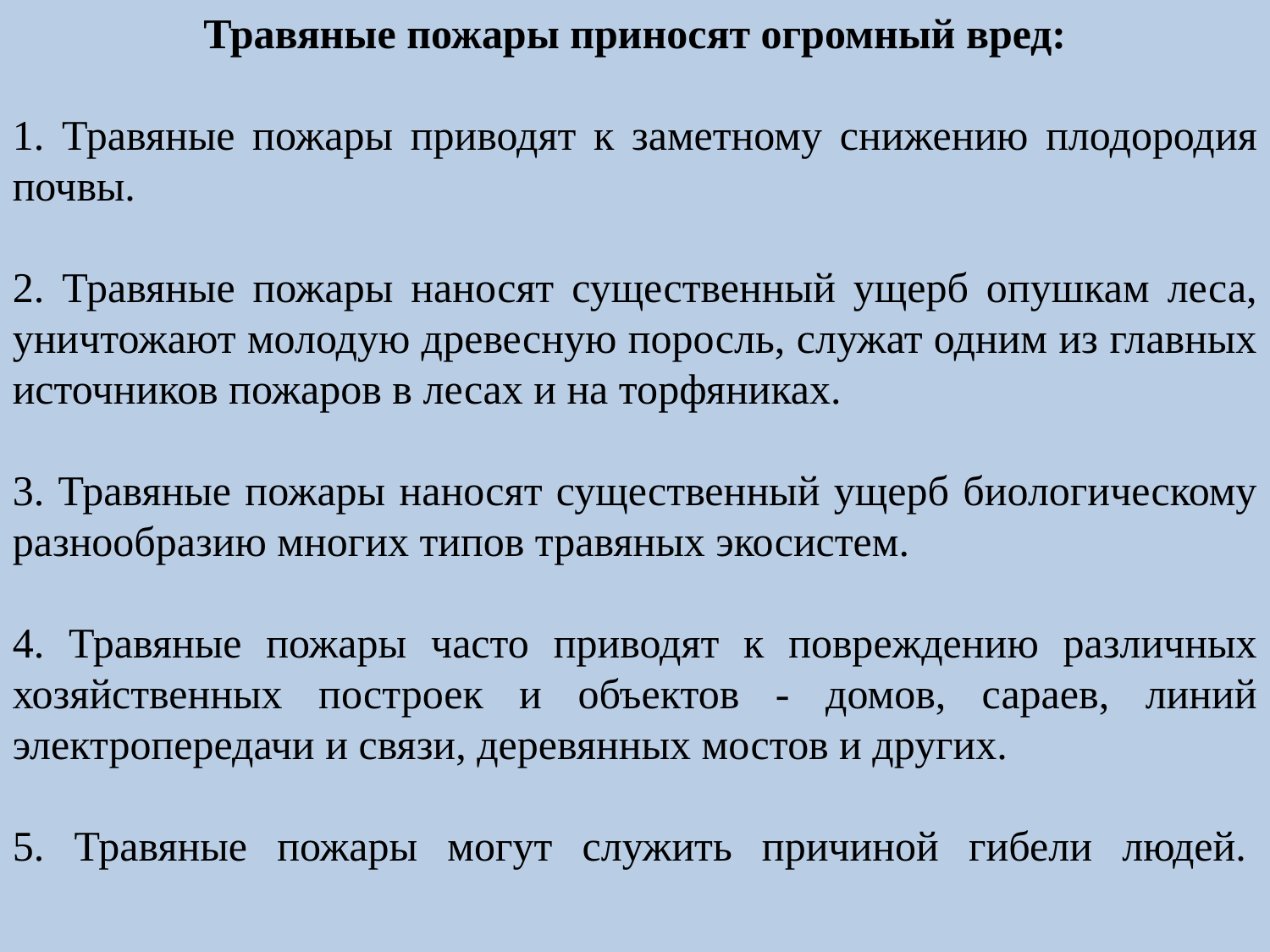

Травяные пожары приносят огромный вред:
1. Травяные пожары приводят к заметному снижению плодородия почвы.
2. Травяные пожары наносят существенный ущерб опушкам леса, уничтожают молодую древесную поросль, служат одним из главных источников пожаров в лесах и на торфяниках.
 
3. Травяные пожары наносят существенный ущерб биологическому разнообразию многих типов травяных экосистем.
 
4. Травяные пожары часто приводят к повреждению различных хозяйственных построек и объектов - домов, сараев, линий электропередачи и связи, деревянных мостов и других.
 
5. Травяные пожары могут служить причиной гибели людей.